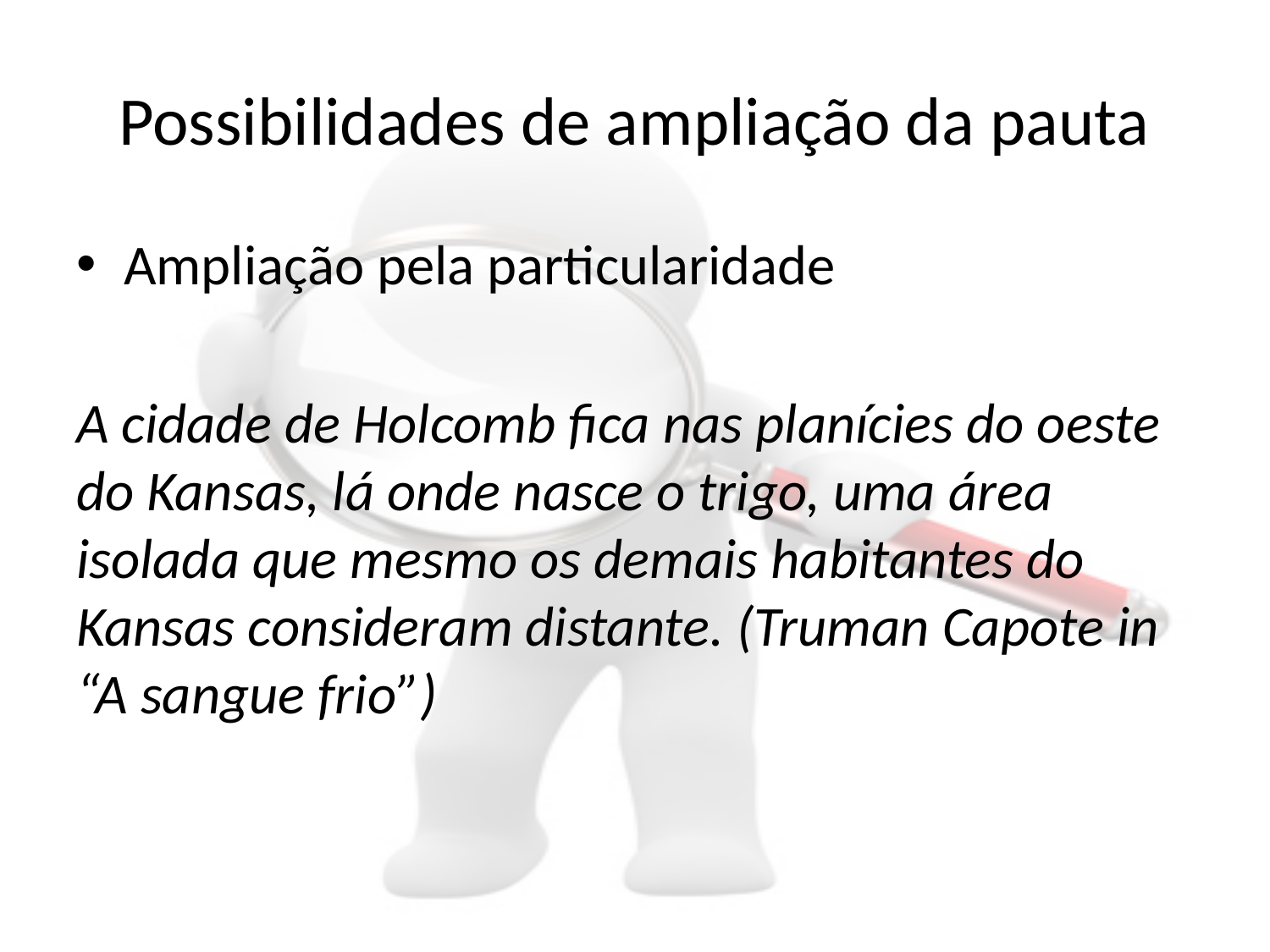

# Possibilidades de ampliação da pauta
Ampliação pela particularidade

A cidade de Holcomb fica nas planícies do oeste do Kansas, lá onde nasce o trigo, uma área isolada que mesmo os demais habitantes do Kansas consideram distante. (Truman Capote in “A sangue frio”)